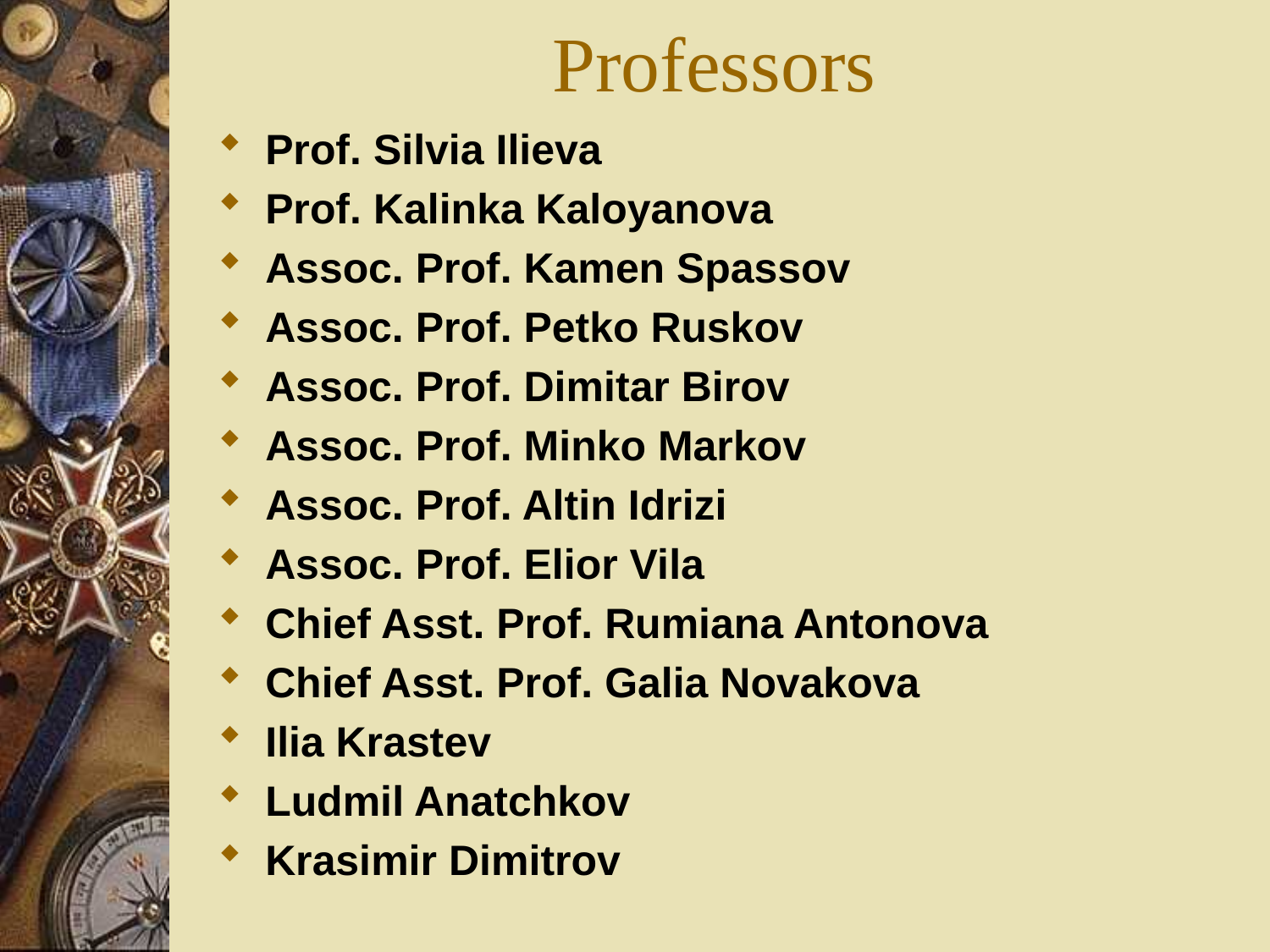

# Professors
Prof. Silvia Ilieva
Prof. Kalinka Kaloyanova
Assoc. Prof. Kamen Spassov
Assoc. Prof. Petko Ruskov
Assoc. Prof. Dimitar Birov
Assoc. Prof. Minko Markov
Assoc. Prof. Altin Idrizi
Assoc. Prof. Elior Vila
Chief Asst. Prof. Rumiana Antonova
Chief Asst. Prof. Galia Novakova
Ilia Krastev
Ludmil Anatchkov
Krasimir Dimitrov